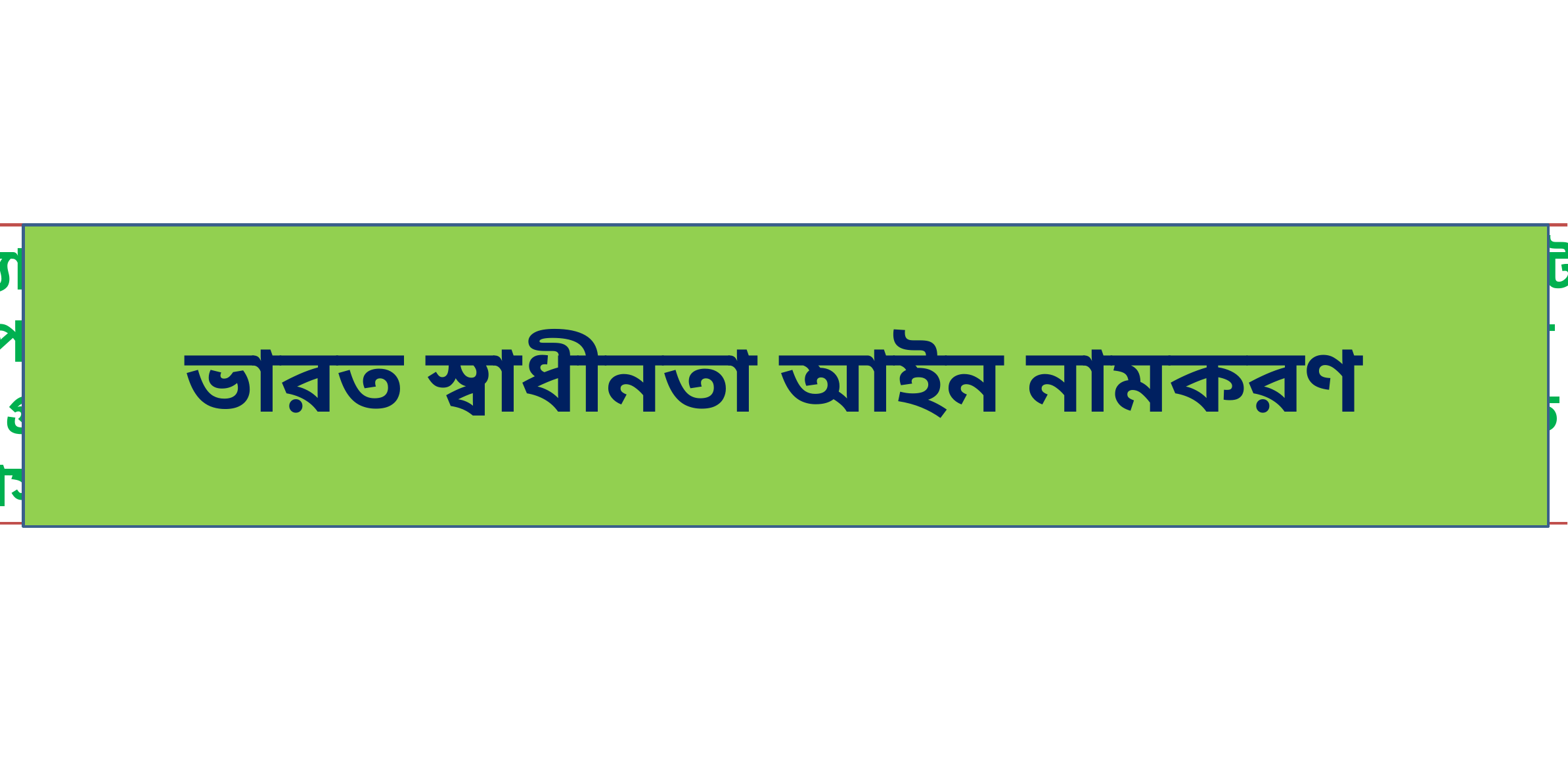

ভারত স্বাধীনতা আইন নামকরণ
মাউন্টব্যাটেন পরিকল্পনা কার্যকর করার জন্য ৪ জুলাই বৃটিশ পার্লামেন্টে একটি
বিল উন্থাপন করা হয়।এতে ভারত ও পাকিস্তান নামে দুটি স্বাধীন সার্বভৌম রাষ্ট্র
 প্রতিষ্ঠার প্রস্তাব করা হয়.১৯৪৭  সালে ১৮ জুলাই বৃটিশ পার্লামেন্ট ‘ভারত স্বাধীনতা
আইন’ পাস করে। এটিই ‘ভারত স্বাধীনতা আইন ১৯৪৭’ নামে পরিচিতি।